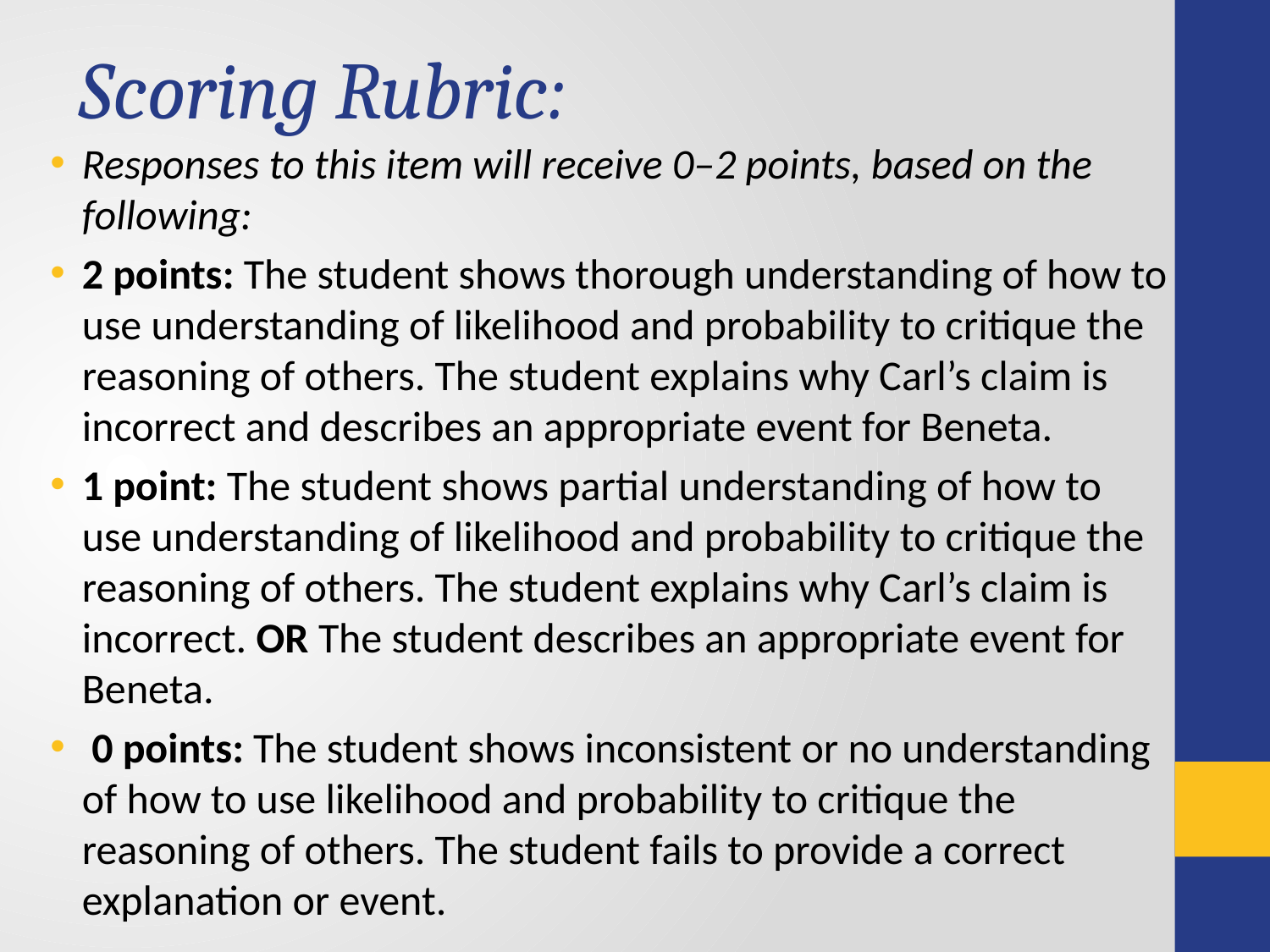

# Scoring Rubric:
Responses to this item will receive 0–2 points, based on the following:
2 points: The student shows thorough understanding of how to use understanding of likelihood and probability to critique the reasoning of others. The student explains why Carl’s claim is incorrect and describes an appropriate event for Beneta.
1 point: The student shows partial understanding of how to use understanding of likelihood and probability to critique the reasoning of others. The student explains why Carl’s claim is incorrect. OR The student describes an appropriate event for Beneta.
 0 points: The student shows inconsistent or no understanding of how to use likelihood and probability to critique the reasoning of others. The student fails to provide a correct explanation or event.